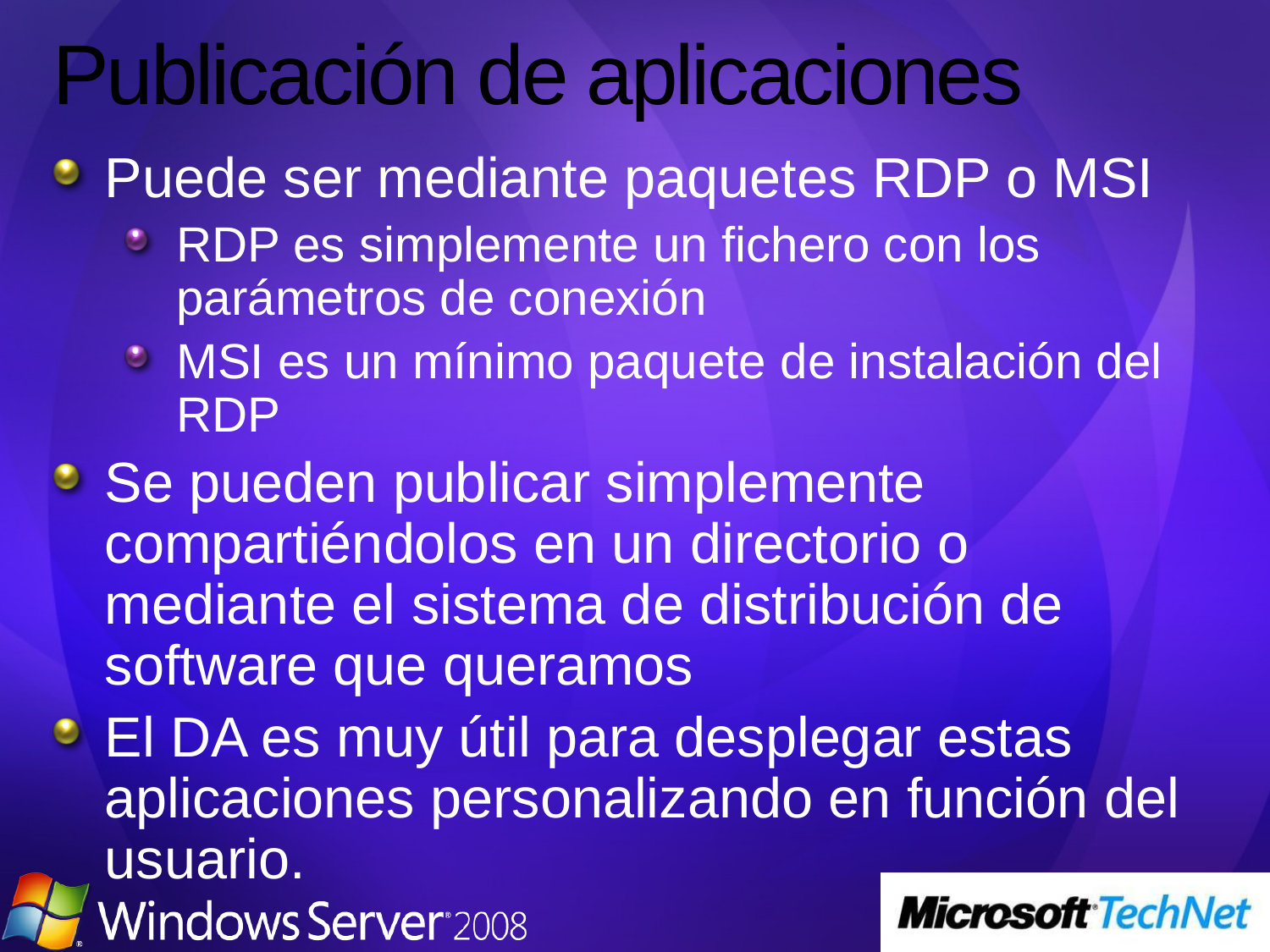

# Publicación de aplicaciones
Puede ser mediante paquetes RDP o MSI
RDP es simplemente un fichero con los parámetros de conexión
MSI es un mínimo paquete de instalación del RDP
Se pueden publicar simplemente compartiéndolos en un directorio o mediante el sistema de distribución de software que queramos
El DA es muy útil para desplegar estas aplicaciones personalizando en función del usuario.